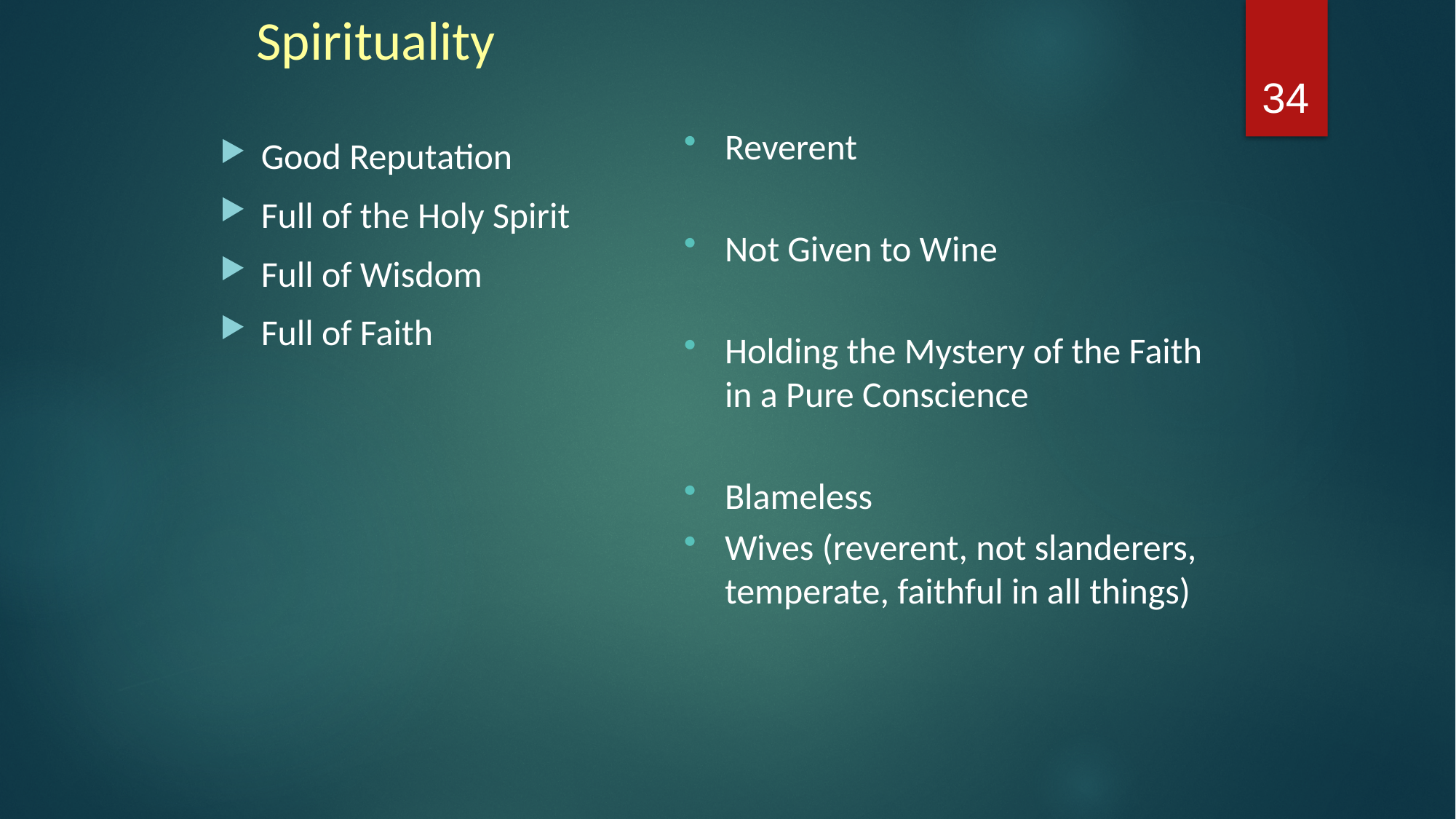

# Spirituality
34
Reverent

Not Given to Wine

Holding the Mystery of the Faith in a Pure Conscience

Blameless
Wives (reverent, not slanderers, temperate, faithful in all things)
Good Reputation
Full of the Holy Spirit
Full of Wisdom
Full of Faith